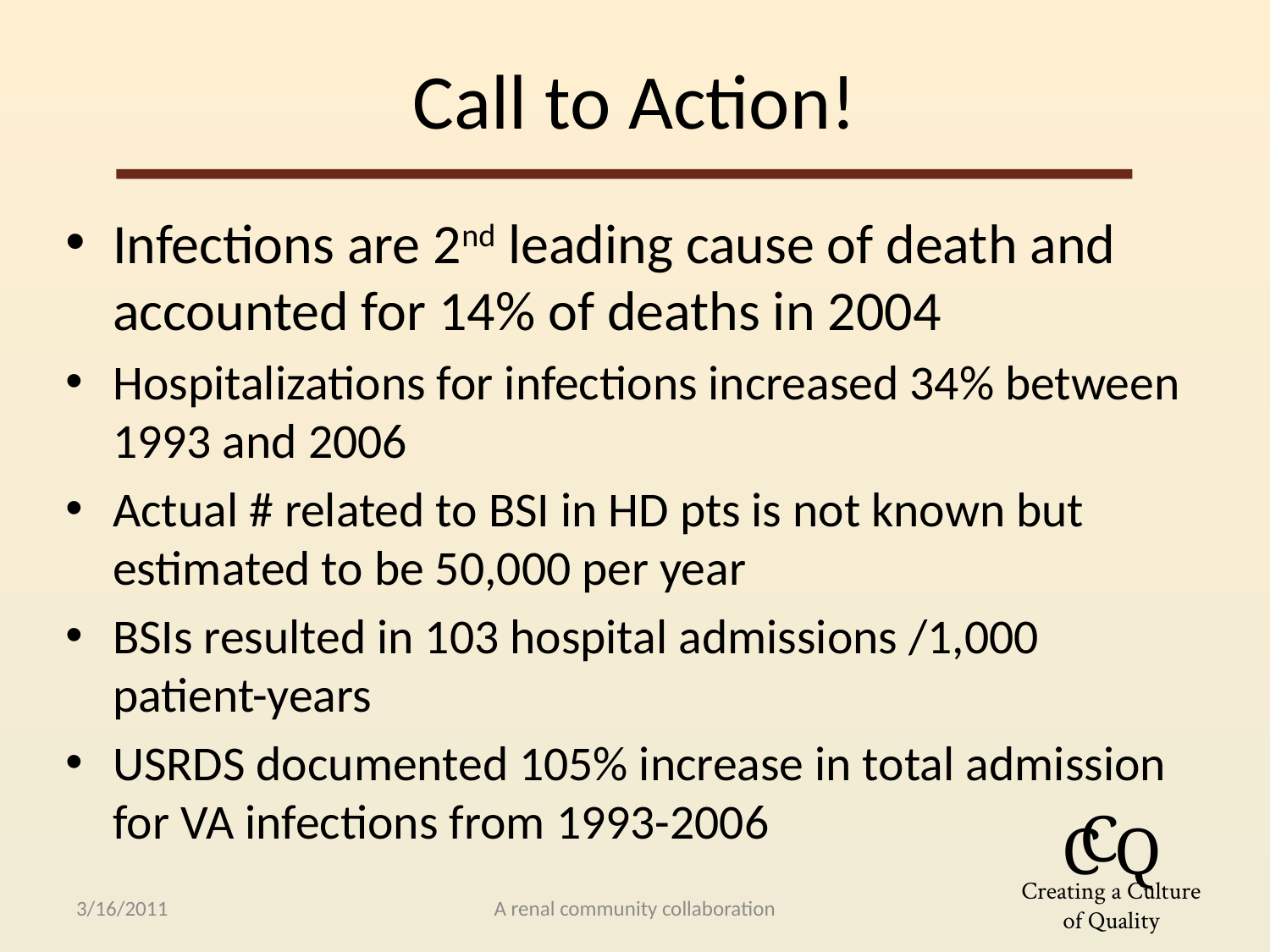

# Call to Action!

Infections are 2nd leading cause of death and accounted for 14% of deaths in 2004
Hospitalizations for infections increased 34% between 1993 and 2006
Actual # related to BSI in HD pts is not known but estimated to be 50,000 per year
BSIs resulted in 103 hospital admissions /1,000 patient-years
USRDS documented 105% increase in total admission for VA infections from 1993-2006
3/16/2011
A renal community collaboration